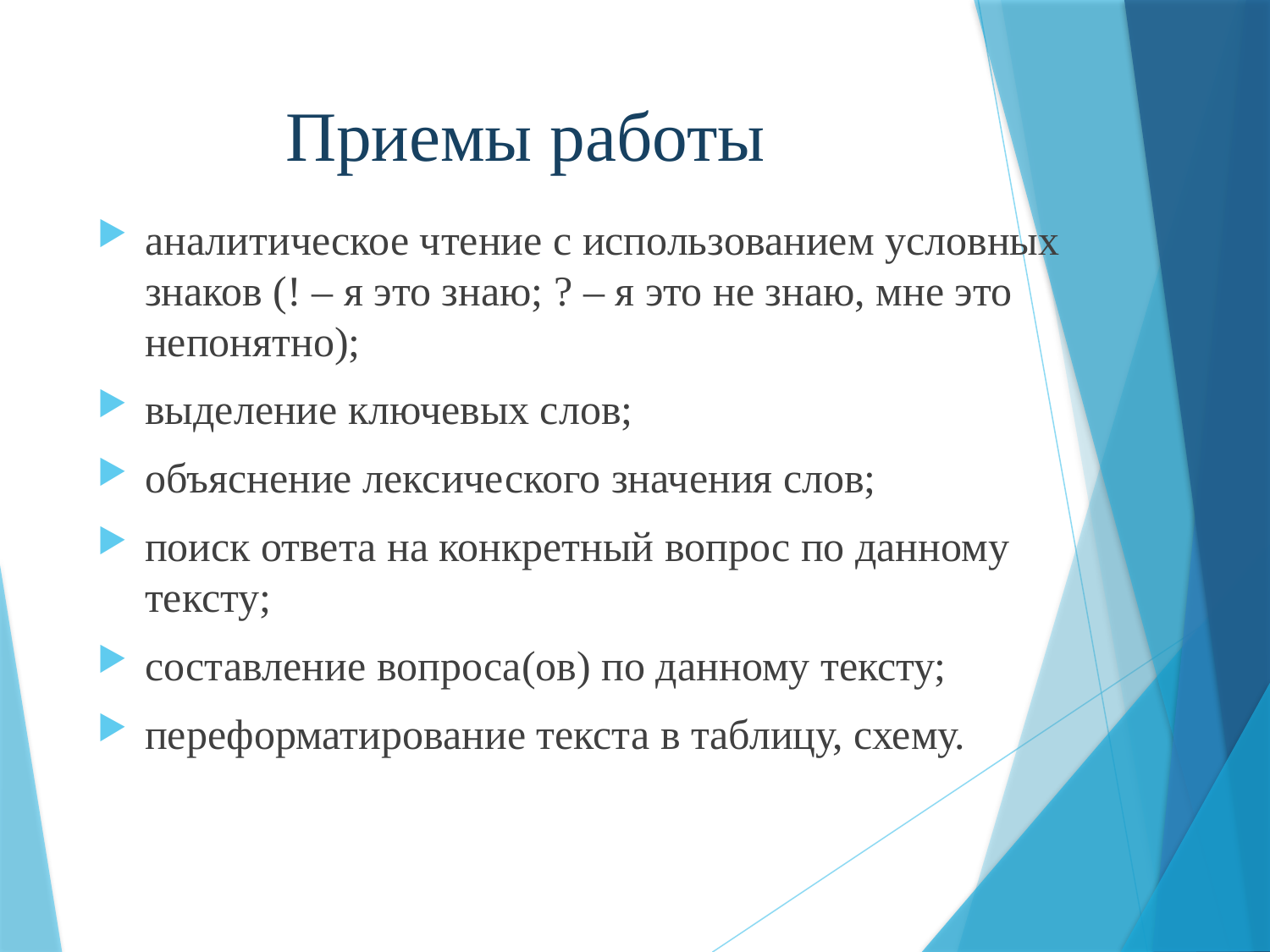

# Приемы работы
аналитическое чтение с использованием условных знаков (! – я это знаю; ? – я это не знаю, мне это непонятно);
выделение ключевых слов;
объяснение лексического значения слов;
поиск ответа на конкретный вопрос по данному тексту;
составление вопроса(ов) по данному тексту;
переформатирование текста в таблицу, схему.